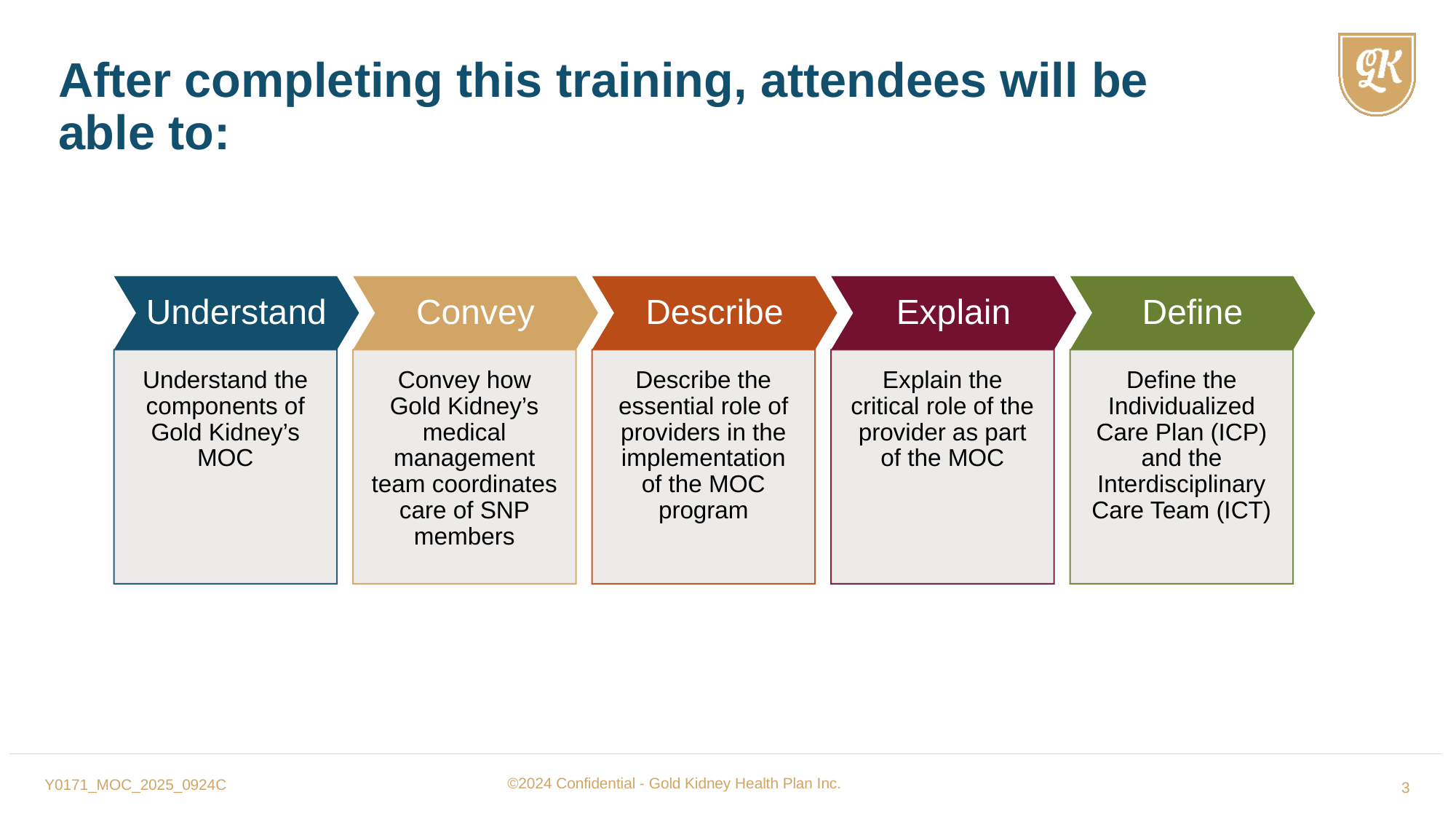

After completing this training, attendees will be able to:
Understand
Understand the components of Gold Kidney’s MOC
Convey
Convey how Gold Kidney’s medical management team coordinates care of SNP members
Describe
Describe the essential role of providers in the implementation of the MOC program
Explain
Explain the critical role of the provider as part of the MOC
Define
Define the Individualized Care Plan (ICP) and the Interdisciplinary Care Team (ICT)
Y0171_MOC_2025_0924C